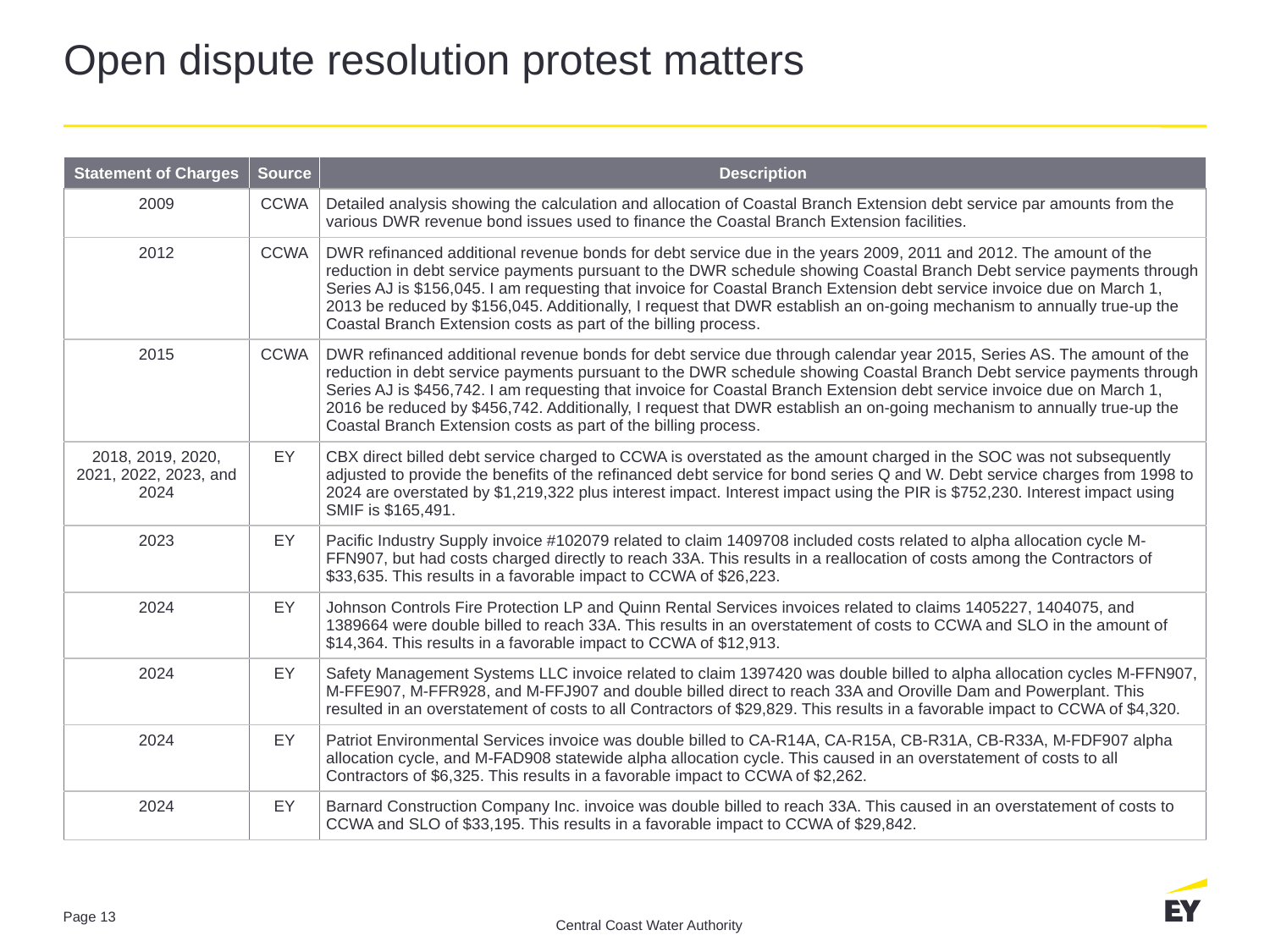

# Open dispute resolution protest matters
| Statement of Charges | Source | Description |
| --- | --- | --- |
| 2009 | CCWA | Detailed analysis showing the calculation and allocation of Coastal Branch Extension debt service par amounts from the various DWR revenue bond issues used to finance the Coastal Branch Extension facilities. |
| 2012 | CCWA | DWR refinanced additional revenue bonds for debt service due in the years 2009, 2011 and 2012. The amount of the reduction in debt service payments pursuant to the DWR schedule showing Coastal Branch Debt service payments through Series AJ is $156,045. I am requesting that invoice for Coastal Branch Extension debt service invoice due on March 1, 2013 be reduced by $156,045. Additionally, I request that DWR establish an on-going mechanism to annually true-up the Coastal Branch Extension costs as part of the billing process. |
| 2015 | CCWA | DWR refinanced additional revenue bonds for debt service due through calendar year 2015, Series AS. The amount of the reduction in debt service payments pursuant to the DWR schedule showing Coastal Branch Debt service payments through Series AJ is $456,742. I am requesting that invoice for Coastal Branch Extension debt service invoice due on March 1, 2016 be reduced by $456,742. Additionally, I request that DWR establish an on-going mechanism to annually true-up the Coastal Branch Extension costs as part of the billing process. |
| 2018, 2019, 2020, 2021, 2022, 2023, and 2024 | EY | CBX direct billed debt service charged to CCWA is overstated as the amount charged in the SOC was not subsequently adjusted to provide the benefits of the refinanced debt service for bond series Q and W. Debt service charges from 1998 to 2024 are overstated by $1,219,322 plus interest impact. Interest impact using the PIR is $752,230. Interest impact using SMIF is $165,491. |
| 2023 | EY | Pacific Industry Supply invoice #102079 related to claim 1409708 included costs related to alpha allocation cycle M-FFN907, but had costs charged directly to reach 33A. This results in a reallocation of costs among the Contractors of $33,635. This results in a favorable impact to CCWA of $26,223. |
| 2024 | EY | Johnson Controls Fire Protection LP and Quinn Rental Services invoices related to claims 1405227, 1404075, and 1389664 were double billed to reach 33A. This results in an overstatement of costs to CCWA and SLO in the amount of $14,364. This results in a favorable impact to CCWA of $12,913. |
| 2024 | EY | Safety Management Systems LLC invoice related to claim 1397420 was double billed to alpha allocation cycles M-FFN907, M-FFE907, M-FFR928, and M-FFJ907 and double billed direct to reach 33A and Oroville Dam and Powerplant. This resulted in an overstatement of costs to all Contractors of $29,829. This results in a favorable impact to CCWA of $4,320. |
| 2024 | EY | Patriot Environmental Services invoice was double billed to CA-R14A, CA-R15A, CB-R31A, CB-R33A, M-FDF907 alpha allocation cycle, and M-FAD908 statewide alpha allocation cycle. This caused in an overstatement of costs to all Contractors of $6,325. This results in a favorable impact to CCWA of $2,262. |
| 2024 | EY | Barnard Construction Company Inc. invoice was double billed to reach 33A. This caused in an overstatement of costs to CCWA and SLO of $33,195. This results in a favorable impact to CCWA of $29,842. |